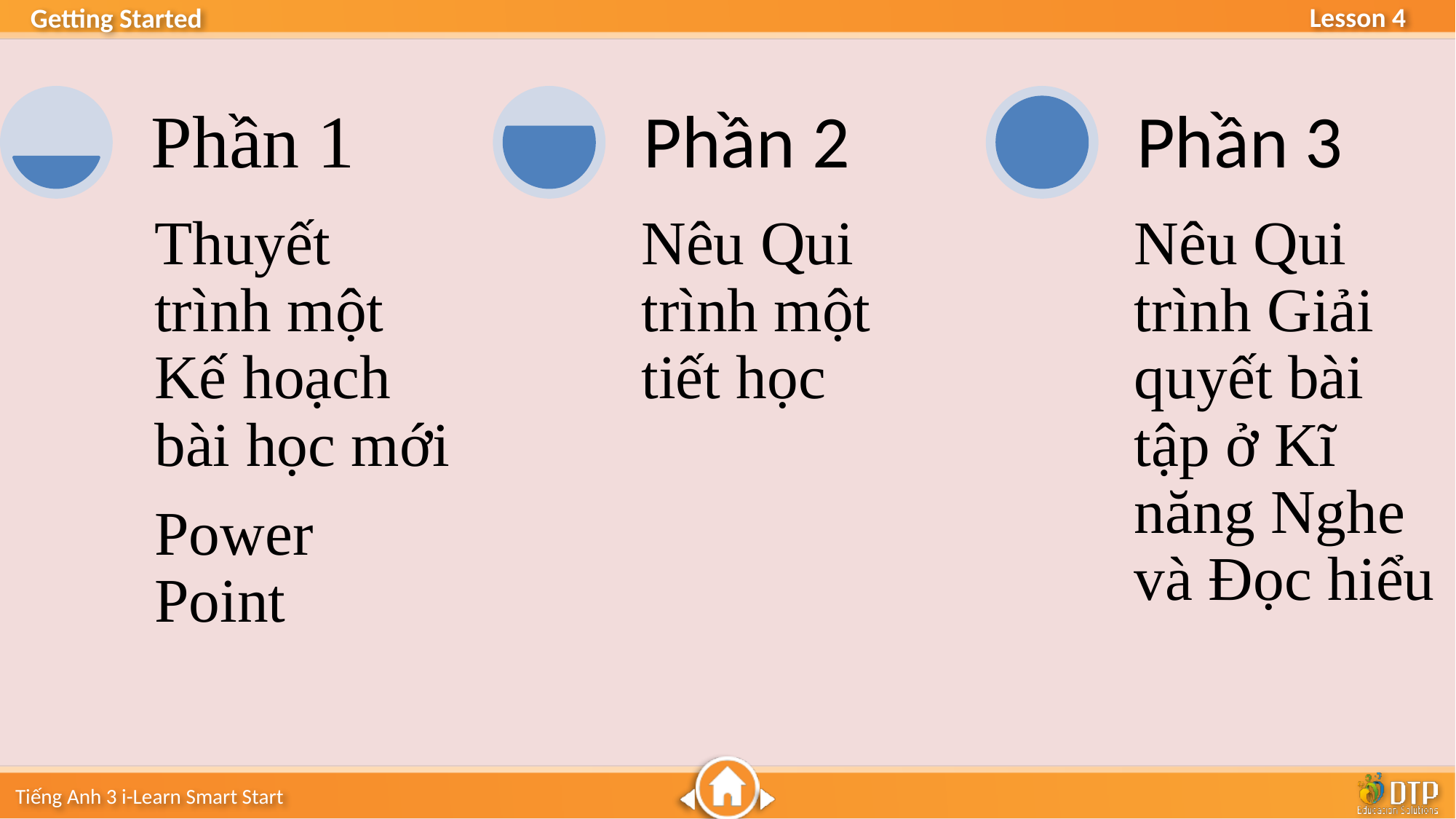

Thuyết trình một Kế hoạch bài học mới
Power Point
Phần 1
Nêu Qui trình một tiết học
Phần 2
Nêu Qui trình Giải quyết bài tập ở Kĩ năng Nghe và Đọc hiểu
Phần 3